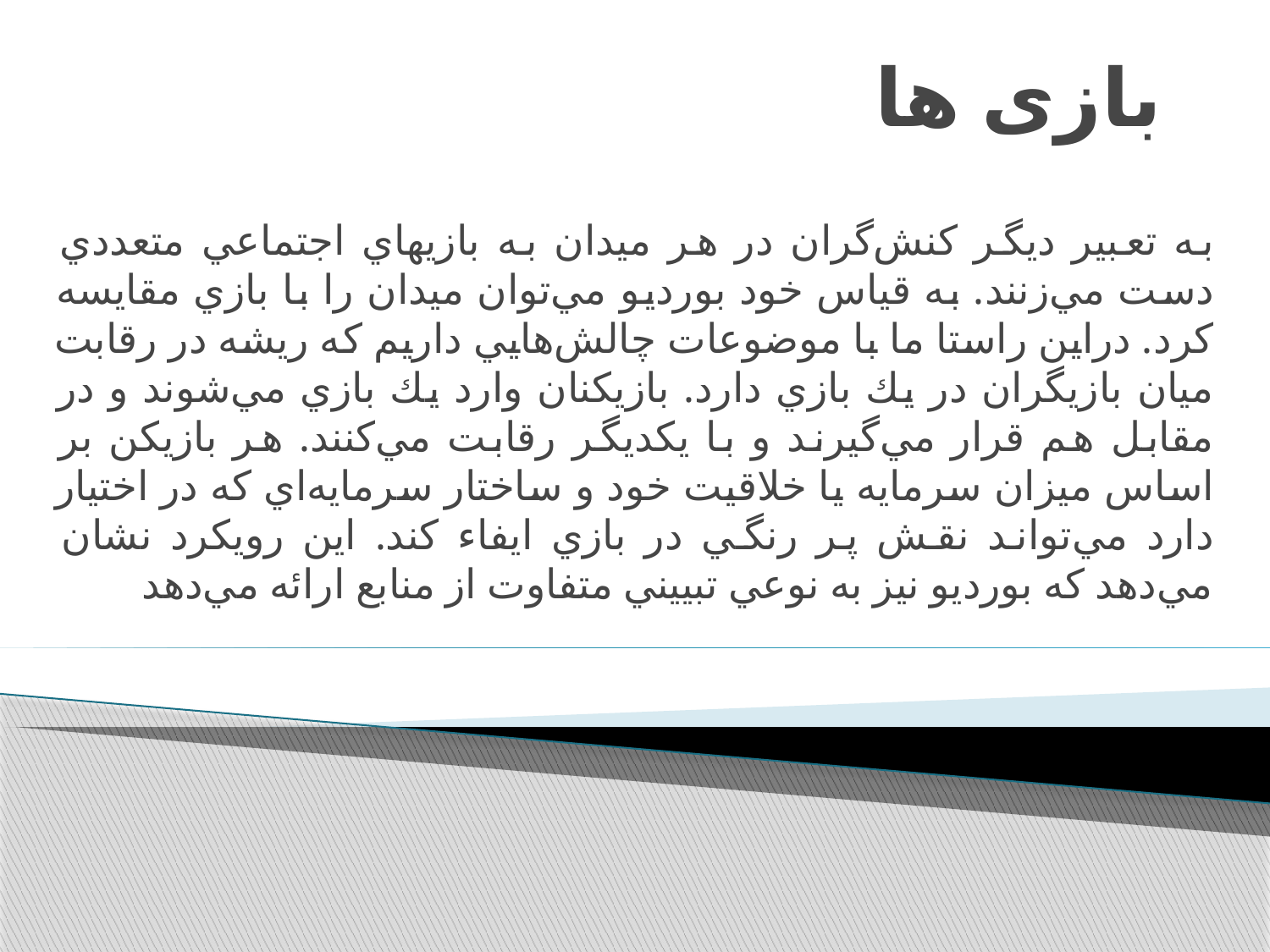

# بازی ها
به تعبير ديگر كنش‌گران در هر ميدان به بازیهاي اجتماعي متعددي دست مي‌زنند. به قياس خود بورديو مي‌توان ميدان را با بازي مقايسه كرد. دراين راستا ما با موضوعات چالش‌هايي داريم كه ريشه در رقابت ميان بازيگران در يك بازي دارد. بازيكنان وارد يك بازي مي‌شوند و در مقابل هم قرار مي‌گيرند و با يكديگر رقابت مي‌كنند. هر بازيكن بر اساس ميزان سرمايه يا خلاقیت خود و ساختار سرمايه‌اي كه در اختيار دارد مي‌تواند نقش پر رنگي در بازي ايفاء كند. اين رويكرد نشان مي‌دهد كه بورديو نيز به نوعي تبييني متفاوت از منابع ارائه مي‌دهد